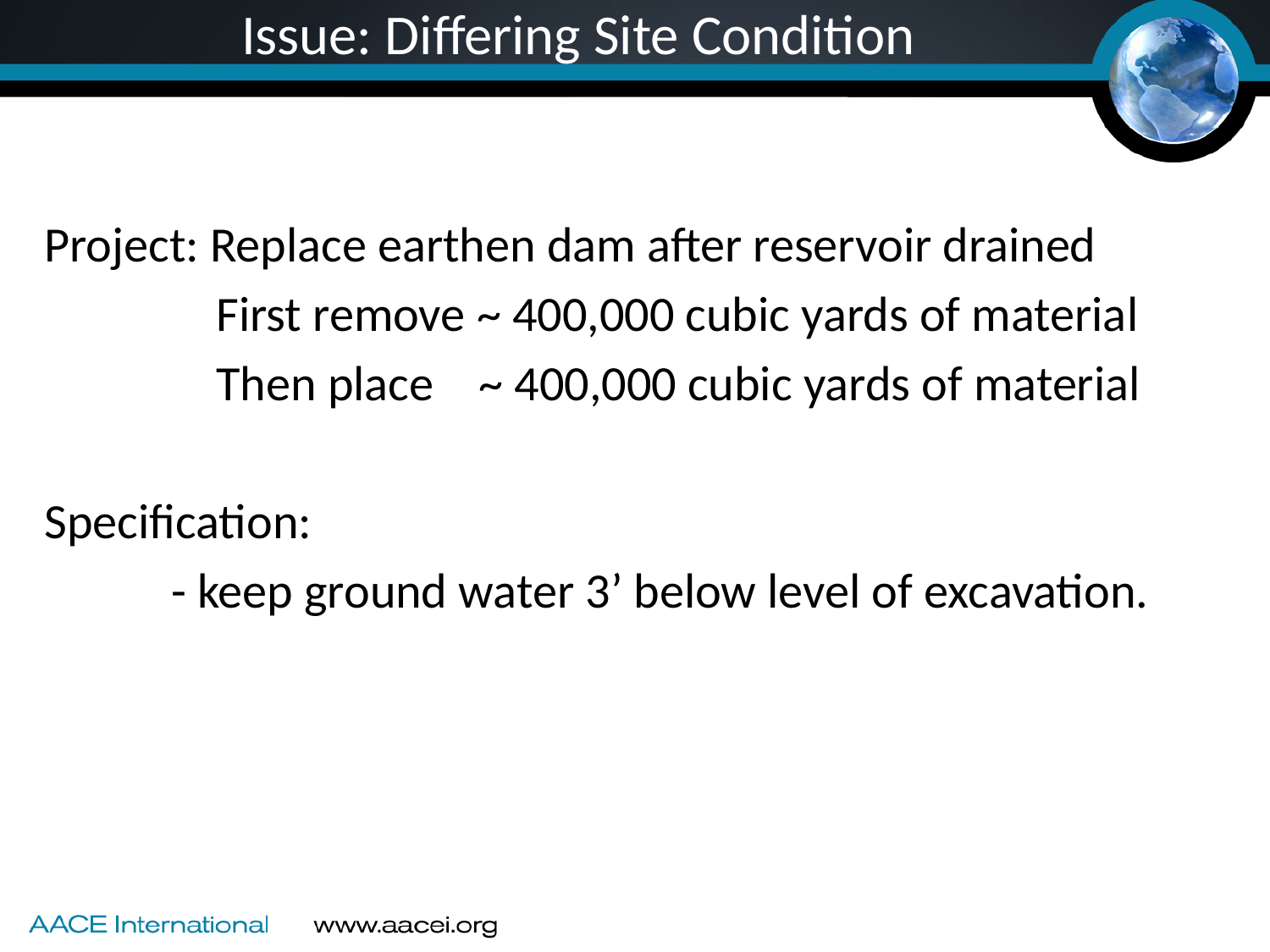

# Issue: Differing Site Condition

Project: Replace earthen dam after reservoir drained
	    First remove ~ 400,000 cubic yards of material
	    Then place    ~ 400,000 cubic yards of material

Specification:
	- keep ground water 3’ below level of excavation.